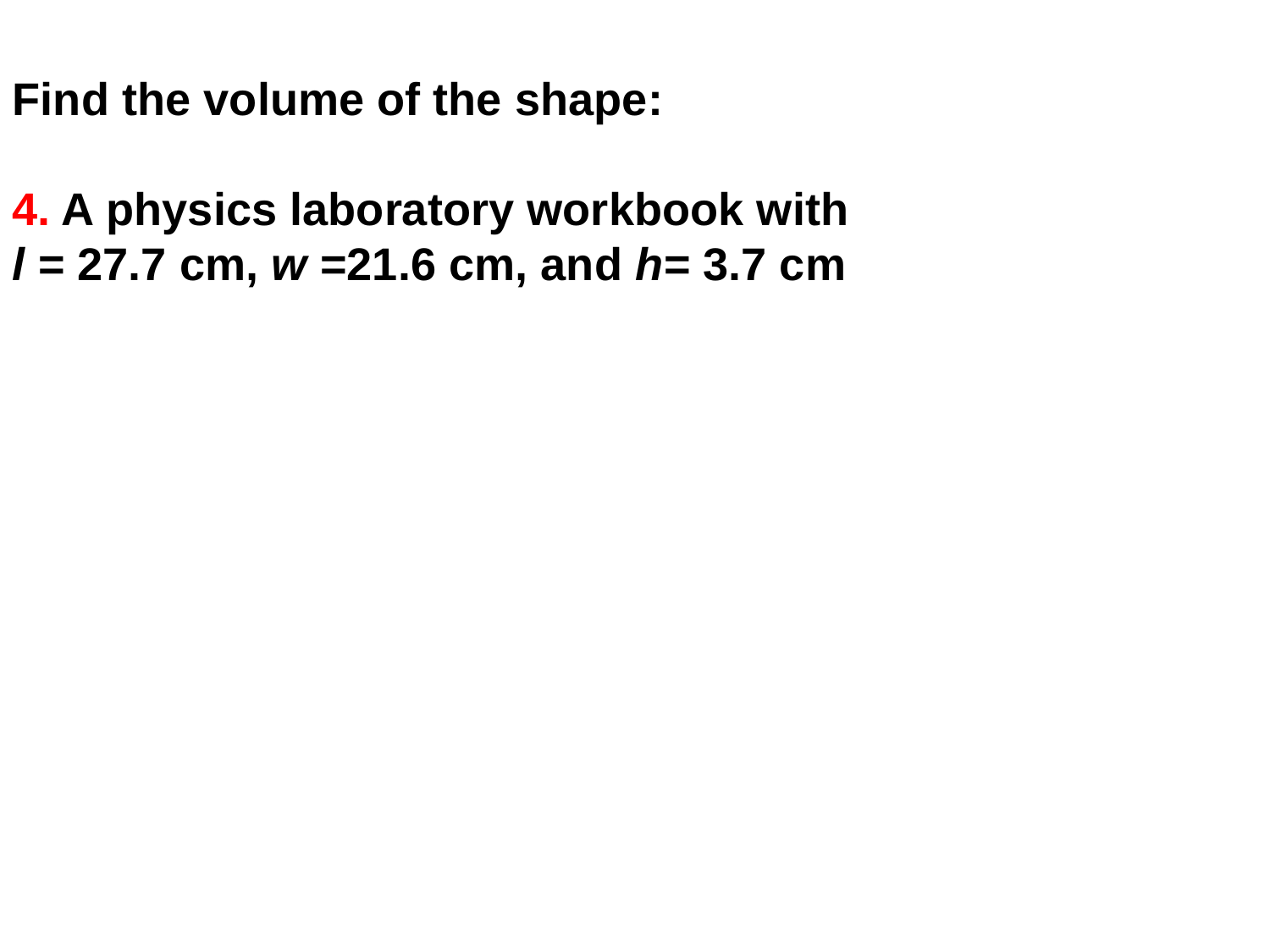

Find the volume of the shape:

4. A physics laboratory workbook with
l = 27.7 cm, w =21.6 cm, and h= 3.7 cm